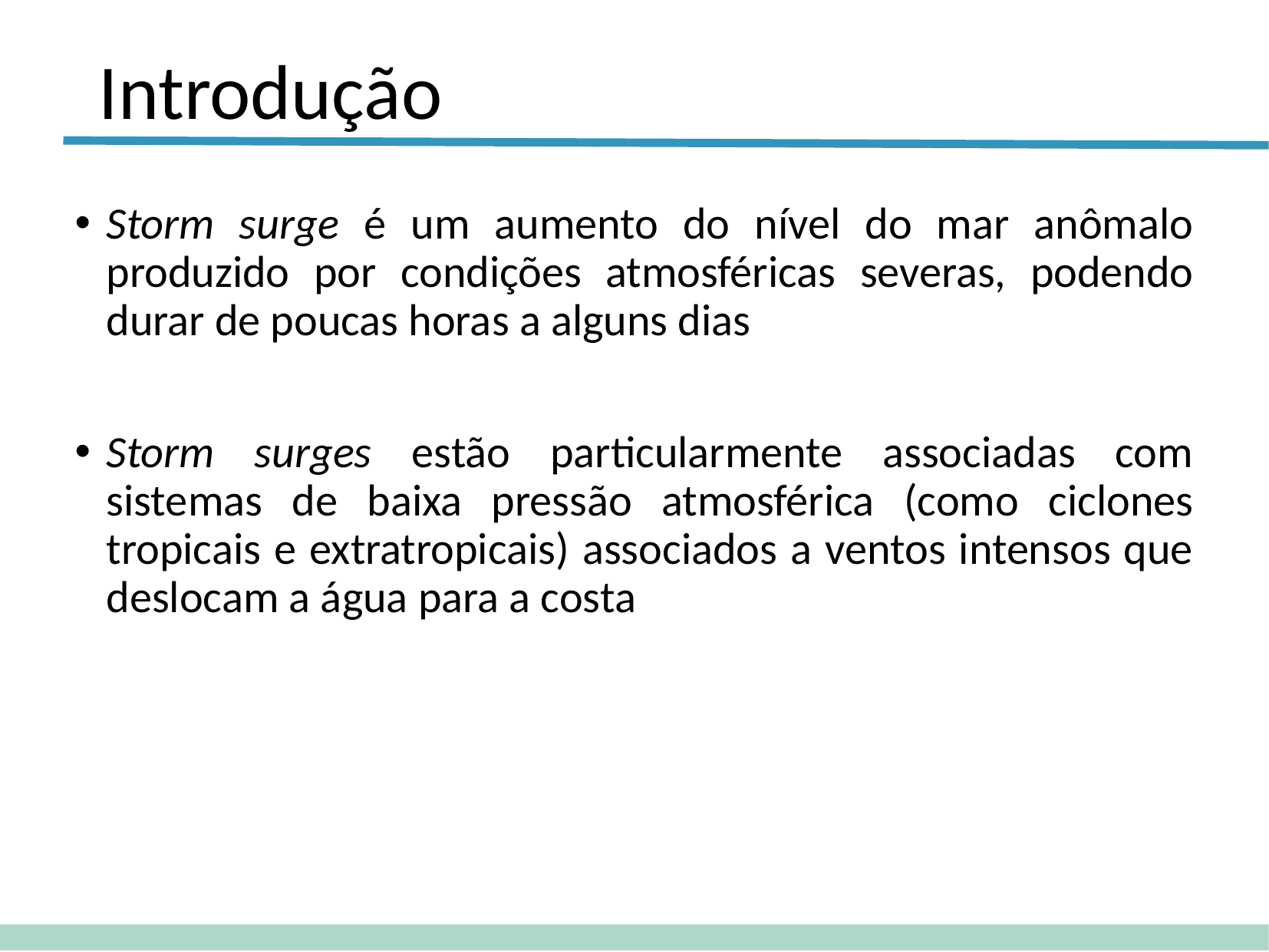

# Introdução
Storm surge é um aumento do nível do mar anômalo produzido por condições atmosféricas severas, podendo durar de poucas horas a alguns dias

Storm surges estão particularmente associadas com sistemas de baixa pressão atmosférica (como ciclones tropicais e extratropicais) associados a ventos intensos que deslocam a água para a costa